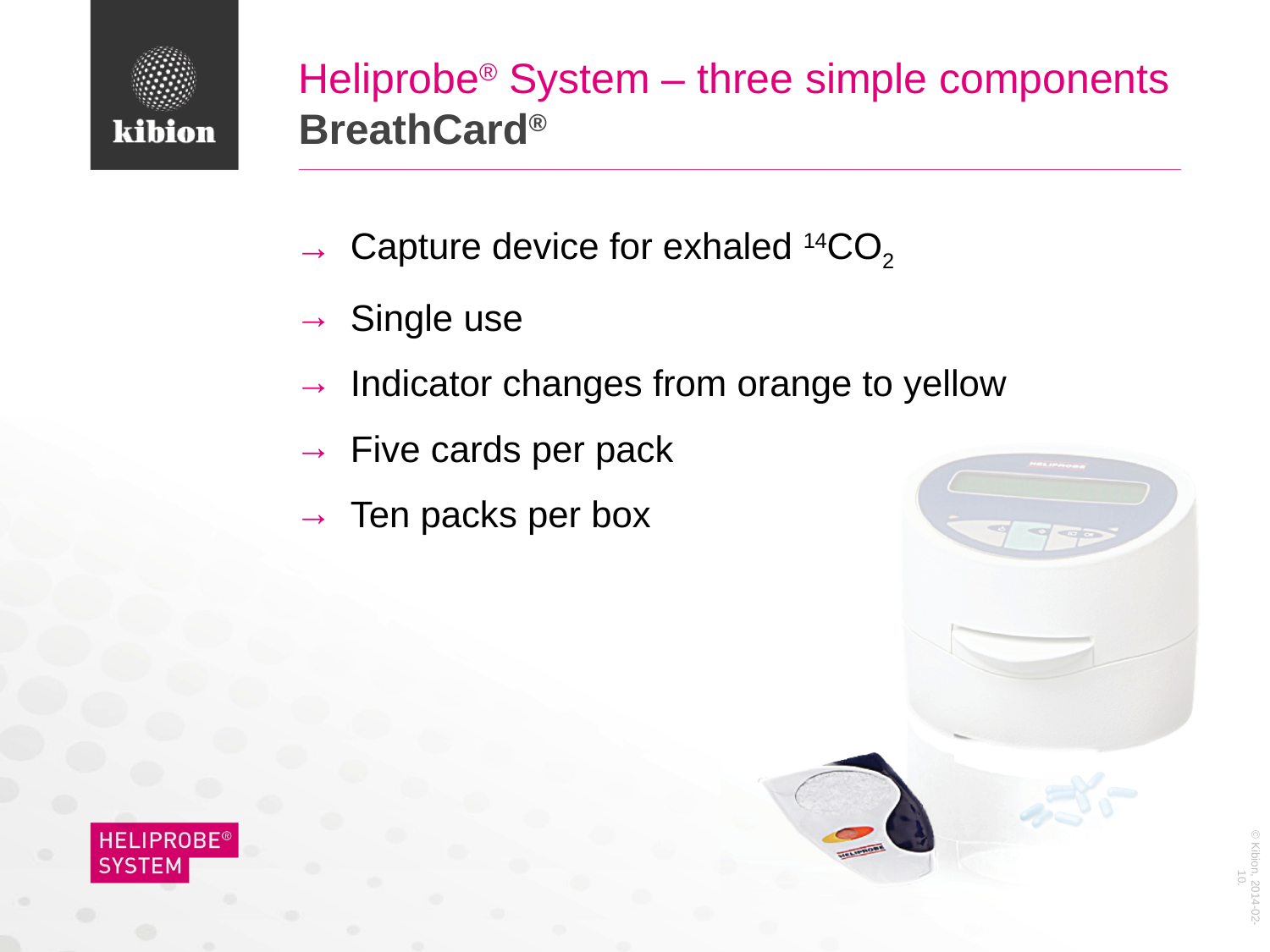

# Heliprobe® System – three simple components BreathCard®
Capture device for exhaled 14CO2
Single use
Indicator changes from orange to yellow
Five cards per pack
Ten packs per box
© Kibion, 2014-02-10.